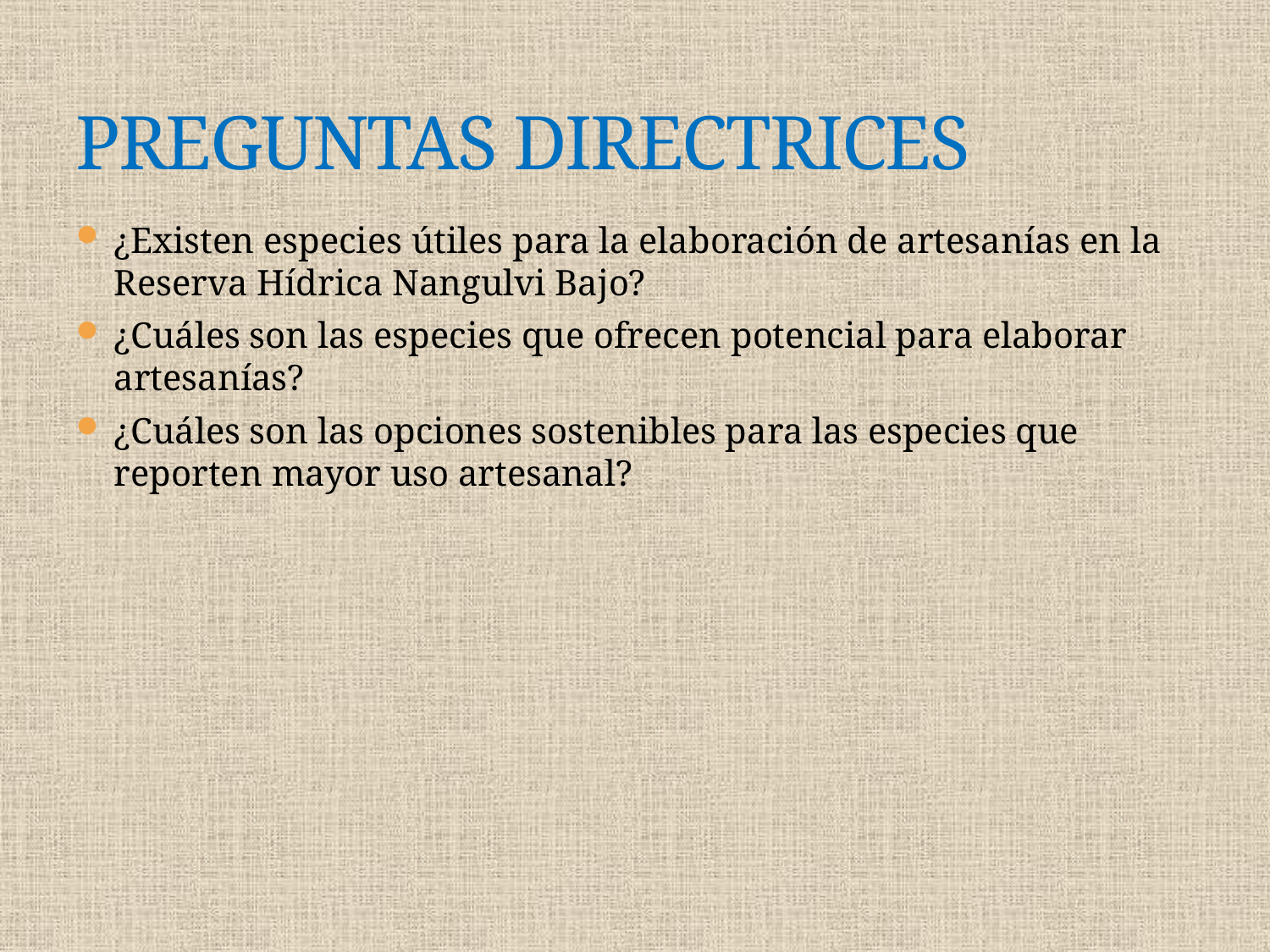

# PREGUNTAS DIRECTRICES
¿Existen especies útiles para la elaboración de artesanías en la Reserva Hídrica Nangulvi Bajo?
¿Cuáles son las especies que ofrecen potencial para elaborar artesanías?
¿Cuáles son las opciones sostenibles para las especies que reporten mayor uso artesanal?